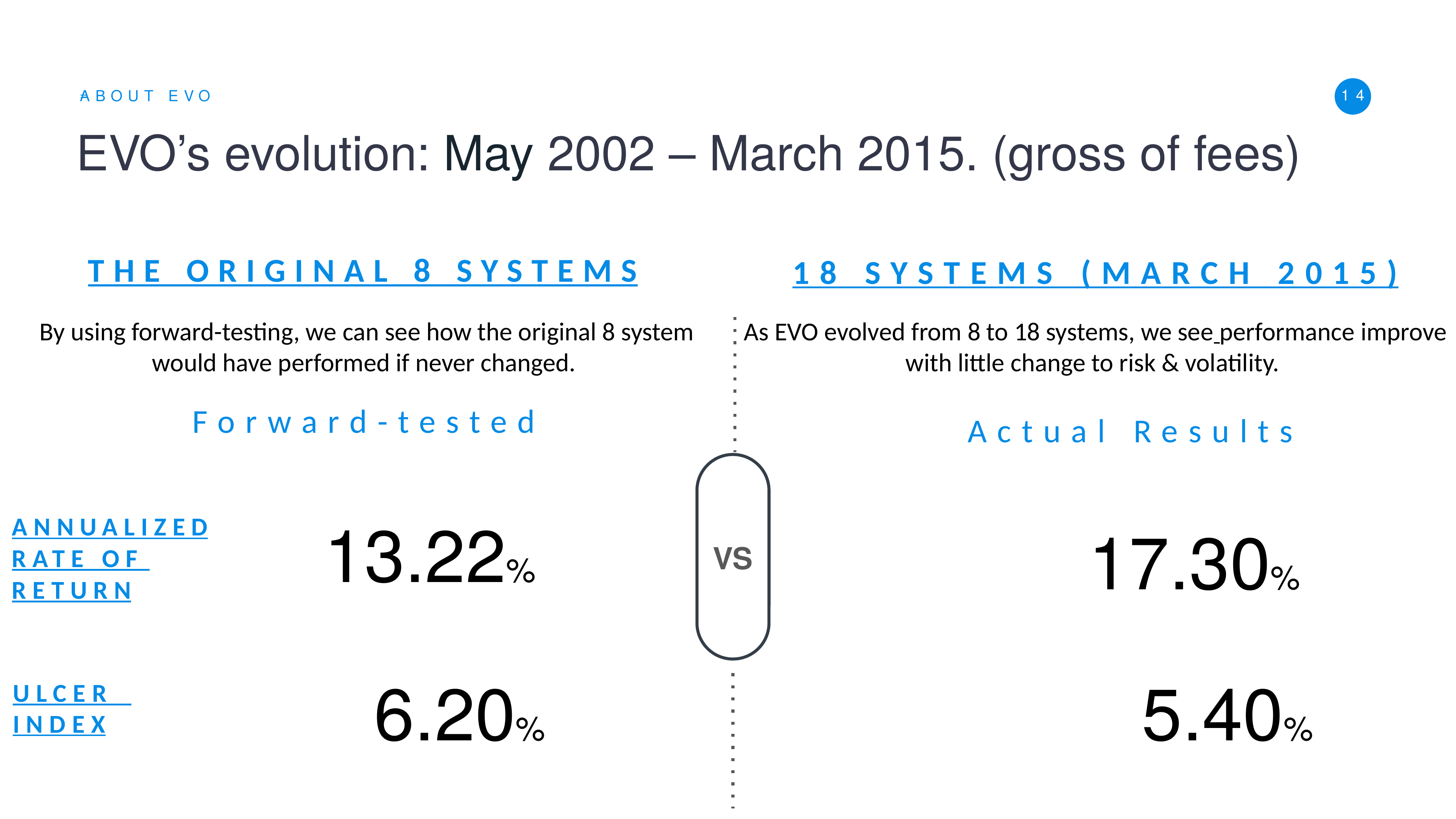

=
ABOUT EVO
14
EVO’s evolution: May 2002 – March 2015. (gross of fees)

THE ORIGINAL 8 SYSTEMS
18 SYSTEMS (MARCH 2015)
As EVO evolved from 8 to 18 systems, we see performance improve with little change to risk & volatility.

    Actual Results

17.30%
5.40%
By using forward-testing, we can see how the original 8 system would have performed if never changed.

VS

Forward-tested
13.22%
ANNUALIZED
RATE OF
RETURN
6.20%
ULCER
INDEX